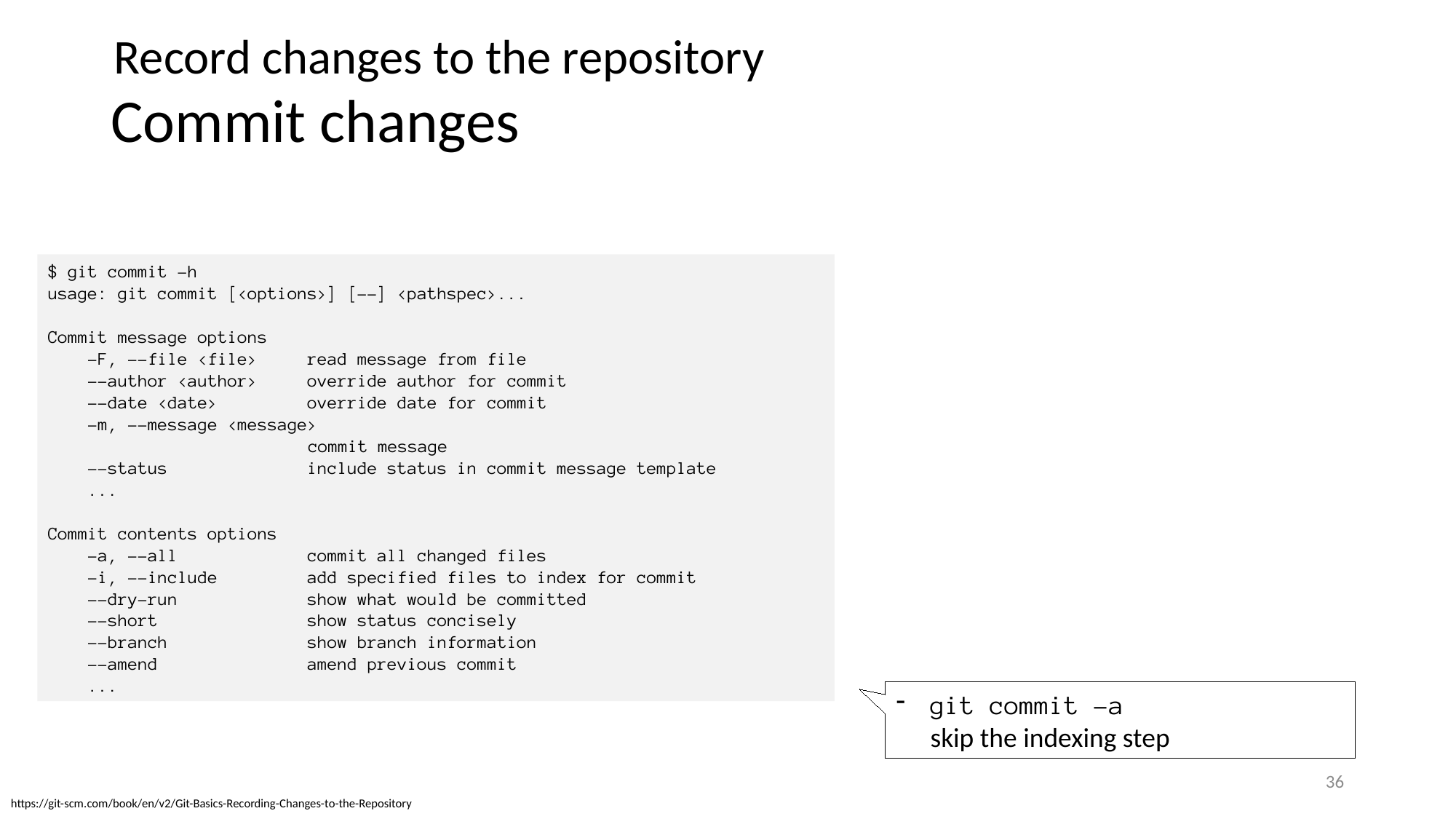

Record changes to the repository
# Commit changes
$ git commit –h
usage: git commit [<options>] [--] <pathspec>...

Commit message options
    -F, --file <file>     read message from file
    --author <author>     override author for commit
    --date <date>         override date for commit
    -m, --message <message>
                          commit message
    --status              include status in commit message template
    ...

Commit contents options
    -a, --all             commit all changed files
    -i, --include         add specified files to index for commit
    --dry-run             show what would be committed
    --short               show status concisely
    --branch              show branch information
    --amend               amend previous commit
    ...
git commit -a
skip the indexing step
36
https://git-scm.com/book/en/v2/Git-Basics-Recording-Changes-to-the-Repository